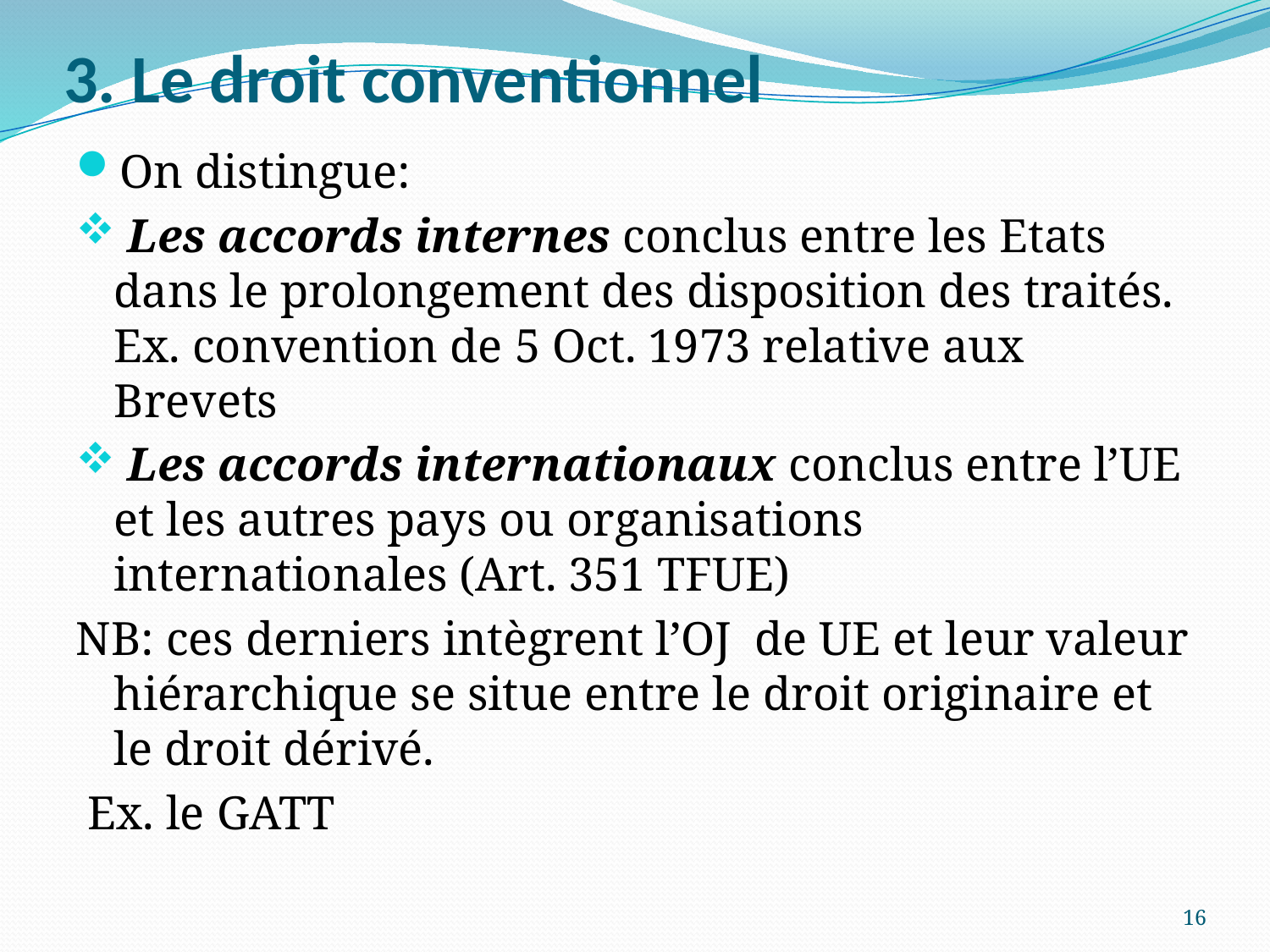

# 3. Le droit conventionnel
On distingue:
 Les accords internes conclus entre les Etats dans le prolongement des disposition des traités. Ex. convention de 5 Oct. 1973 relative aux Brevets
 Les accords internationaux conclus entre l’UE et les autres pays ou organisations internationales (Art. 351 TFUE)
NB: ces derniers intègrent l’OJ  de UE et leur valeur hiérarchique se situe entre le droit originaire et le droit dérivé.
 Ex. le GATT
16